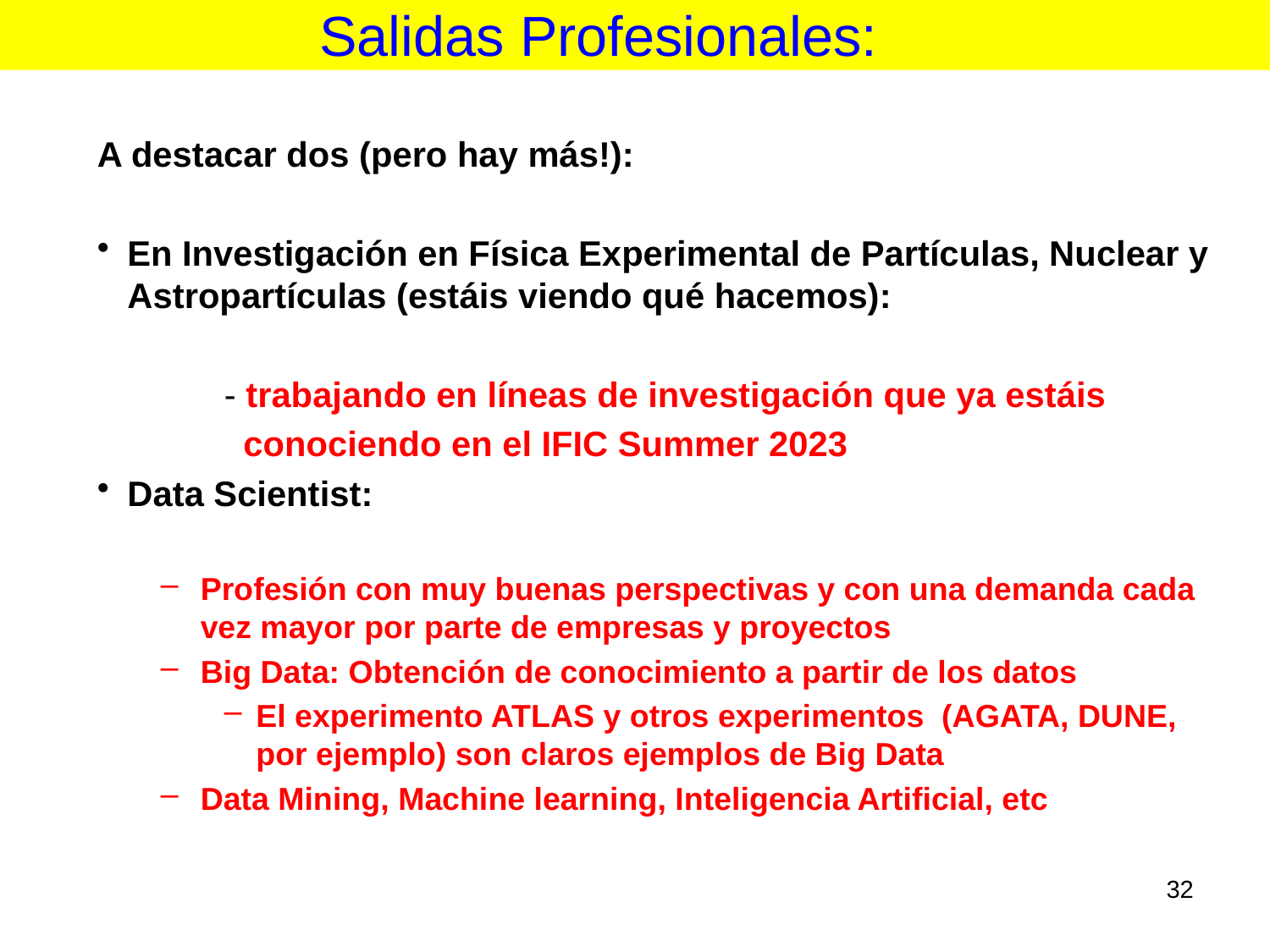

Salidas Profesionales:
A destacar dos (pero hay más!):

En Investigación en Física Experimental de Partículas, Nuclear y Astropartículas (estáis viendo qué hacemos):

	- trabajando en líneas de investigación que ya estáis
               conociendo en el IFIC Summer 2023
Data Scientist:

Profesión con muy buenas perspectivas y con una demanda cada vez mayor por parte de empresas y proyectos
Big Data: Obtención de conocimiento a partir de los datos
El experimento ATLAS y otros experimentos  (AGATA, DUNE, por ejemplo) son claros ejemplos de Big Data
Data Mining, Machine learning, Inteligencia Artificial, etc

32